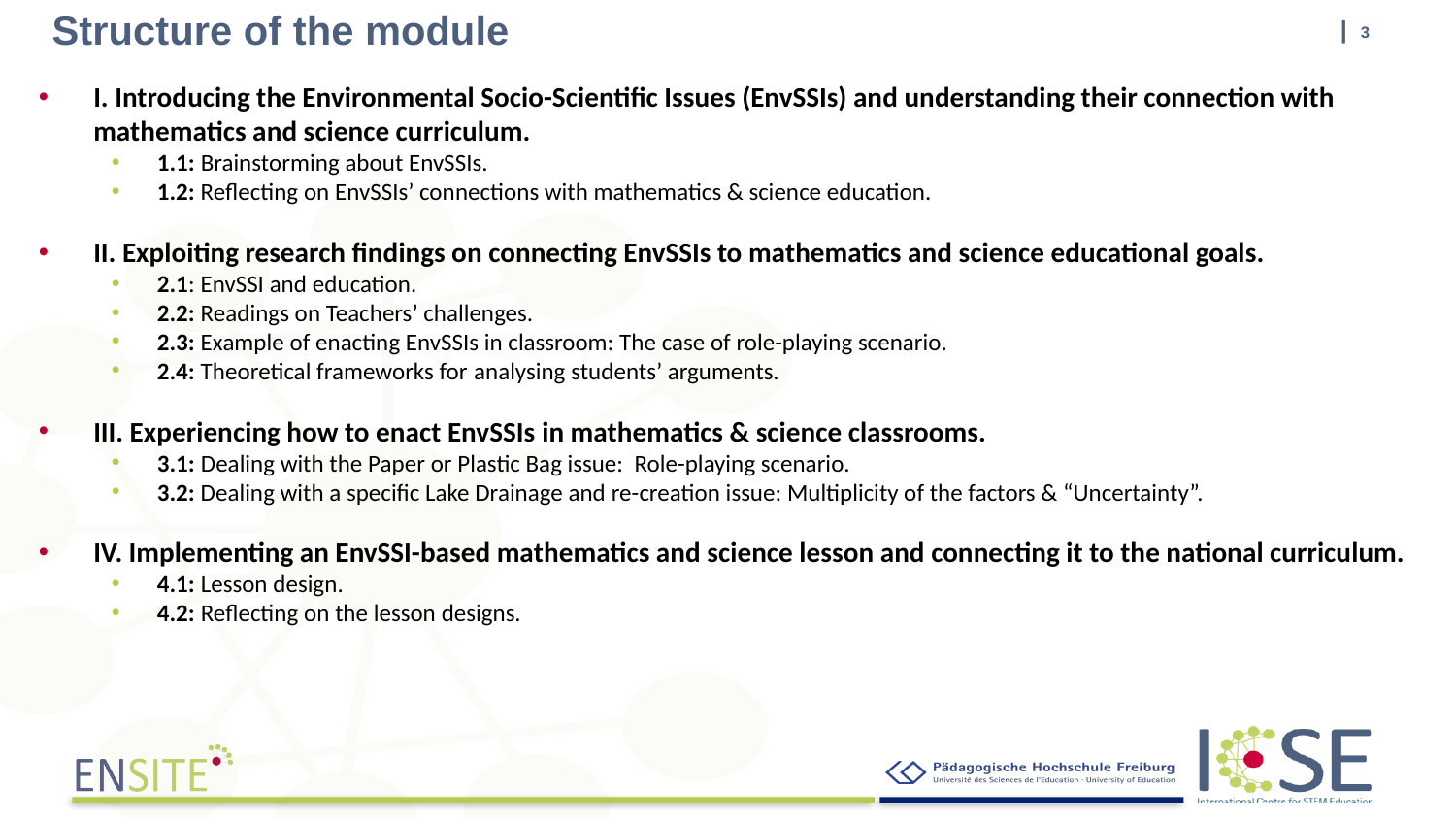

# Structure of the module
|  3
I. Introducing the Environmental Socio-Scientific Issues (EnvSSIs) and understanding their connection with mathematics and science curriculum.
1.1: Brainstorming about EnvSSIs.
1.2: Reflecting on EnvSSIs’ connections with mathematics & science education.

II. Exploiting research findings on connecting EnvSSIs to mathematics and science educational goals.
2.1: ΕnvSSI and education.
2.2: Readings on Teachers’ challenges.
2.3: Example of enacting EnvSSIs in classroom: The case of role-playing scenario.
2.4: Theoretical frameworks for analysing students’ arguments.

III. Experiencing how to enact EnvSSIs in mathematics & science classrooms.
3.1: Dealing with the Paper or Plastic Bag issue:  Role-playing scenario.
3.2: Dealing with a specific Lake Drainage and re-creation issue: Multiplicity of the factors & “Uncertainty”.

IV. Implementing an EnvSSI-based mathematics and science lesson and connecting it to the national curriculum.
4.1: Lesson design.
4.2: Reflecting on the lesson designs.